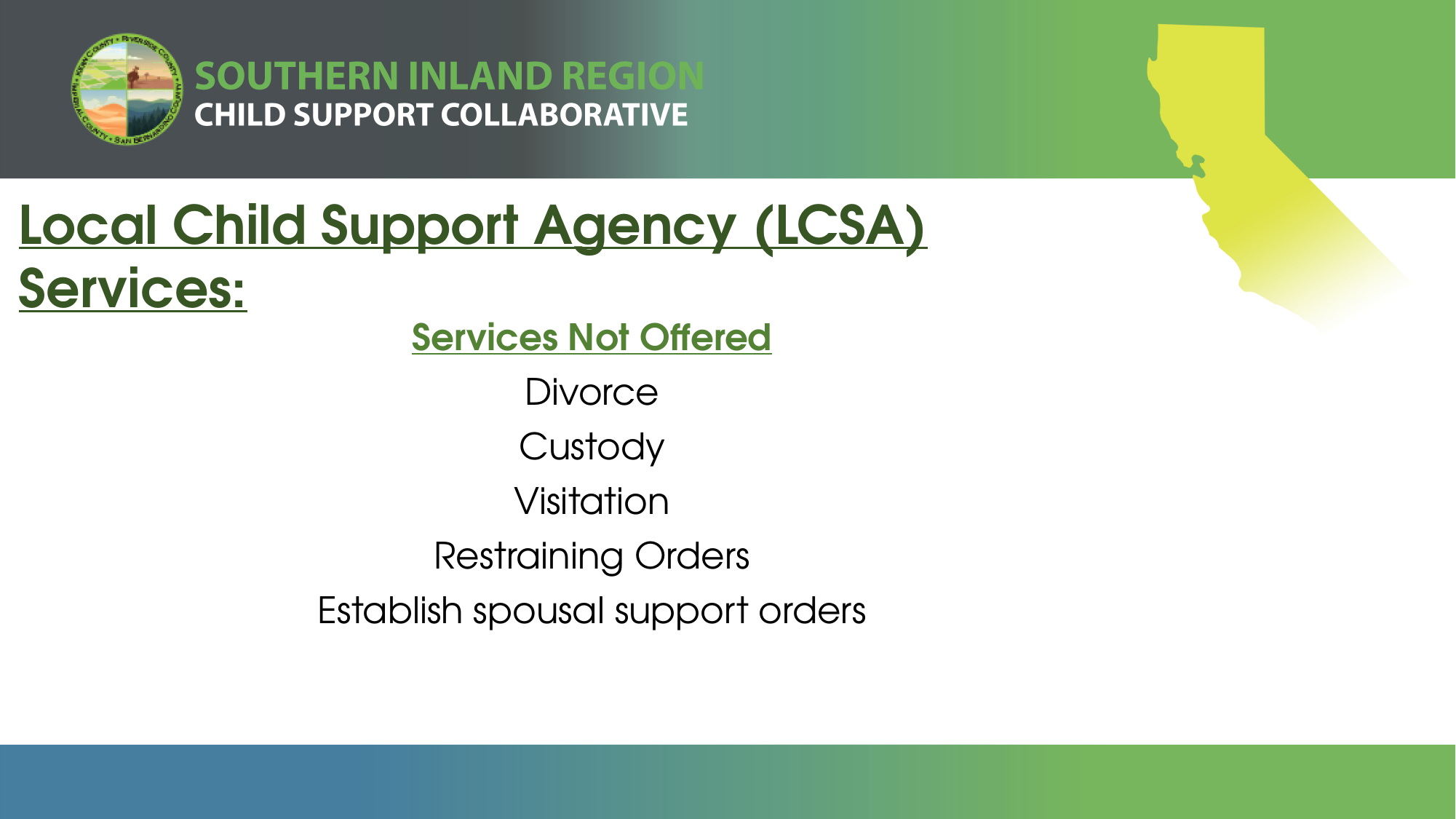

Local Child Support Agency (LCSA) Services:
Services Not Offered
Divorce
Custody
Visitation
Restraining Orders
Establish spousal support orders